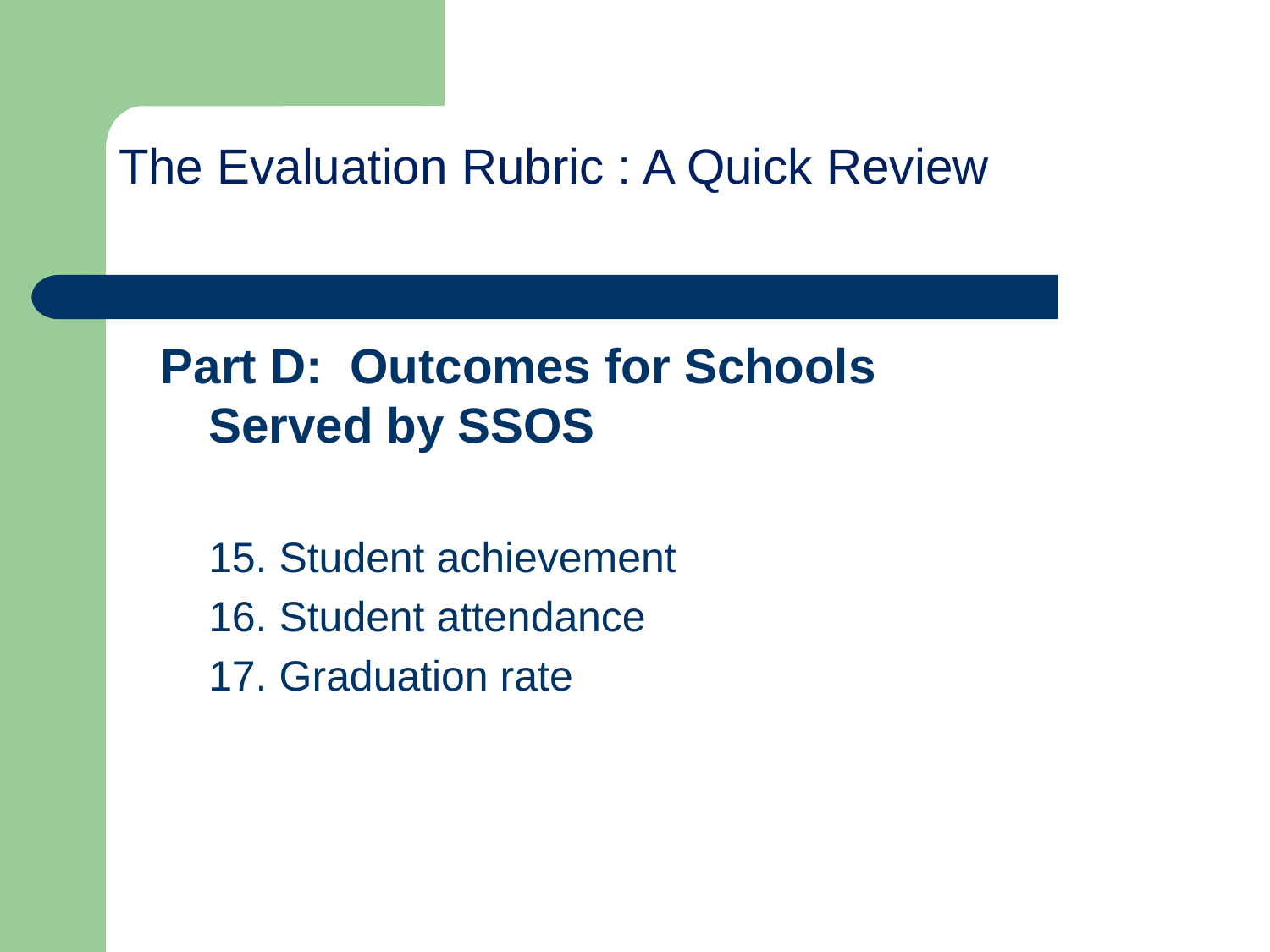

# The Evaluation Rubric : A Quick Review
Part D:  Outcomes for Schools
Served by SSOS

	15. Student achievement
	16. Student attendance
	17. Graduation rate